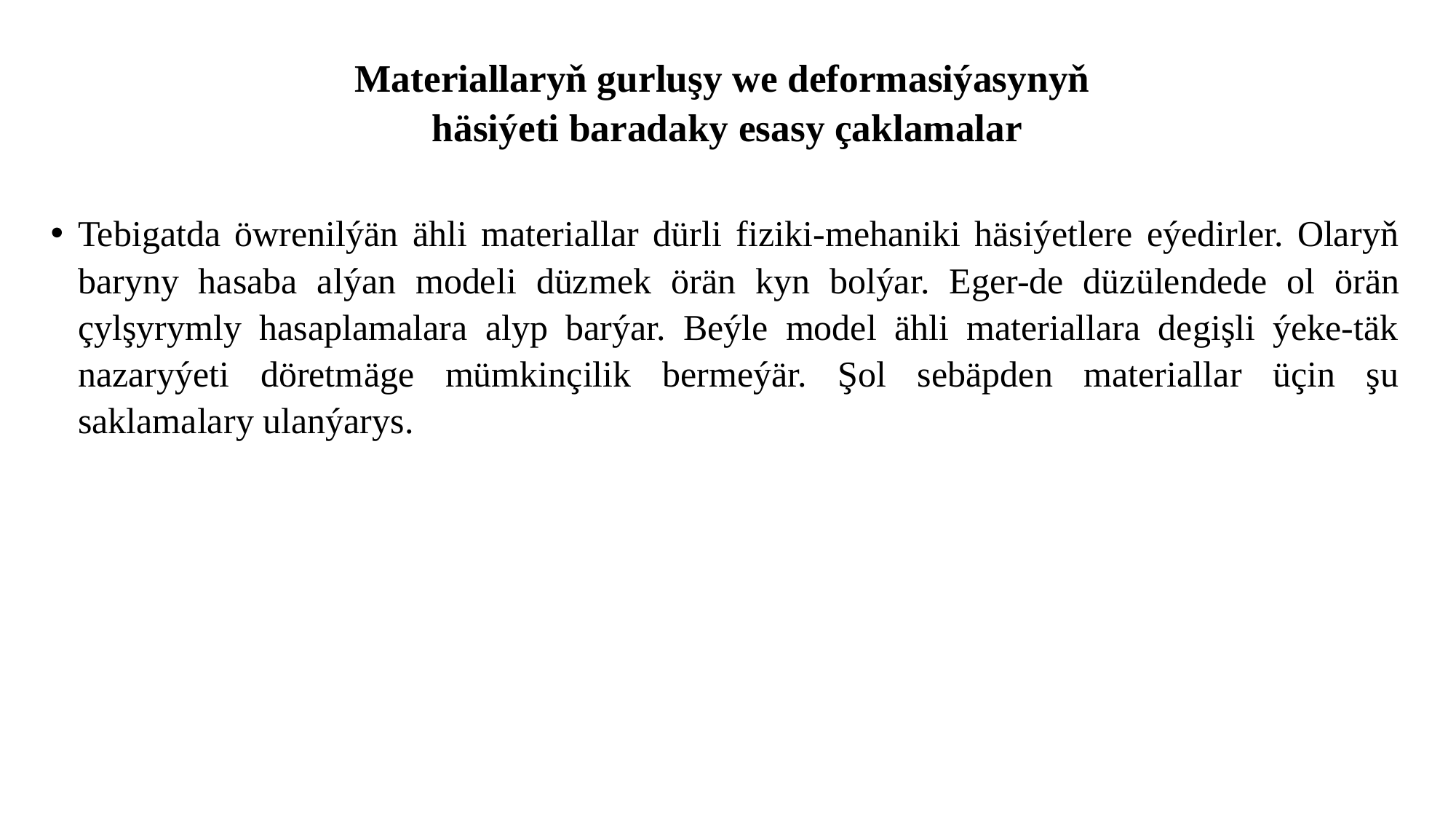

# Materiallaryň gurluşy we deformasiýasynyň häsiýeti baradaky esasy çaklamalar
Tebigatda öwrenilýän ähli materiallar dürli fiziki-mehaniki häsiýetlere eýedirler. Olaryň baryny hasaba alýan modeli düzmek örän kyn bolýar. Eger-de düzülendede ol örän çylşyrymly hasaplamalara alyp barýar. Beýle model ähli materiallara degişli ýeke-täk nazaryýeti döretmäge mümkinçilik bermeýär. Şol sebäpden materiallar üçin şu saklamalary ulanýarys.